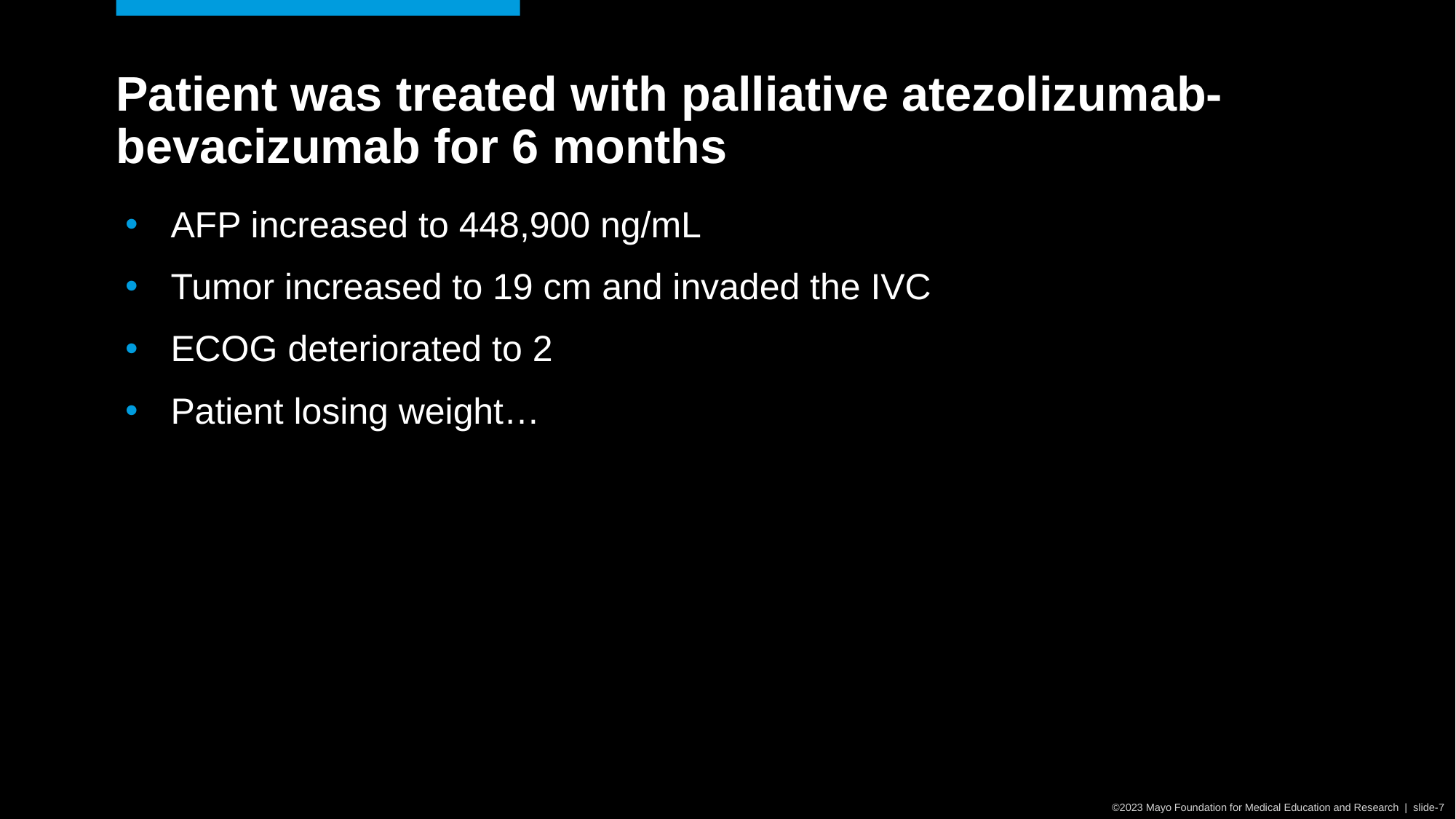

# Patient was treated with palliative atezolizumab-bevacizumab for 6 months
AFP increased to 448,900 ng/mL
Tumor increased to 19 cm and invaded the IVC
ECOG deteriorated to 2
Patient losing weight…